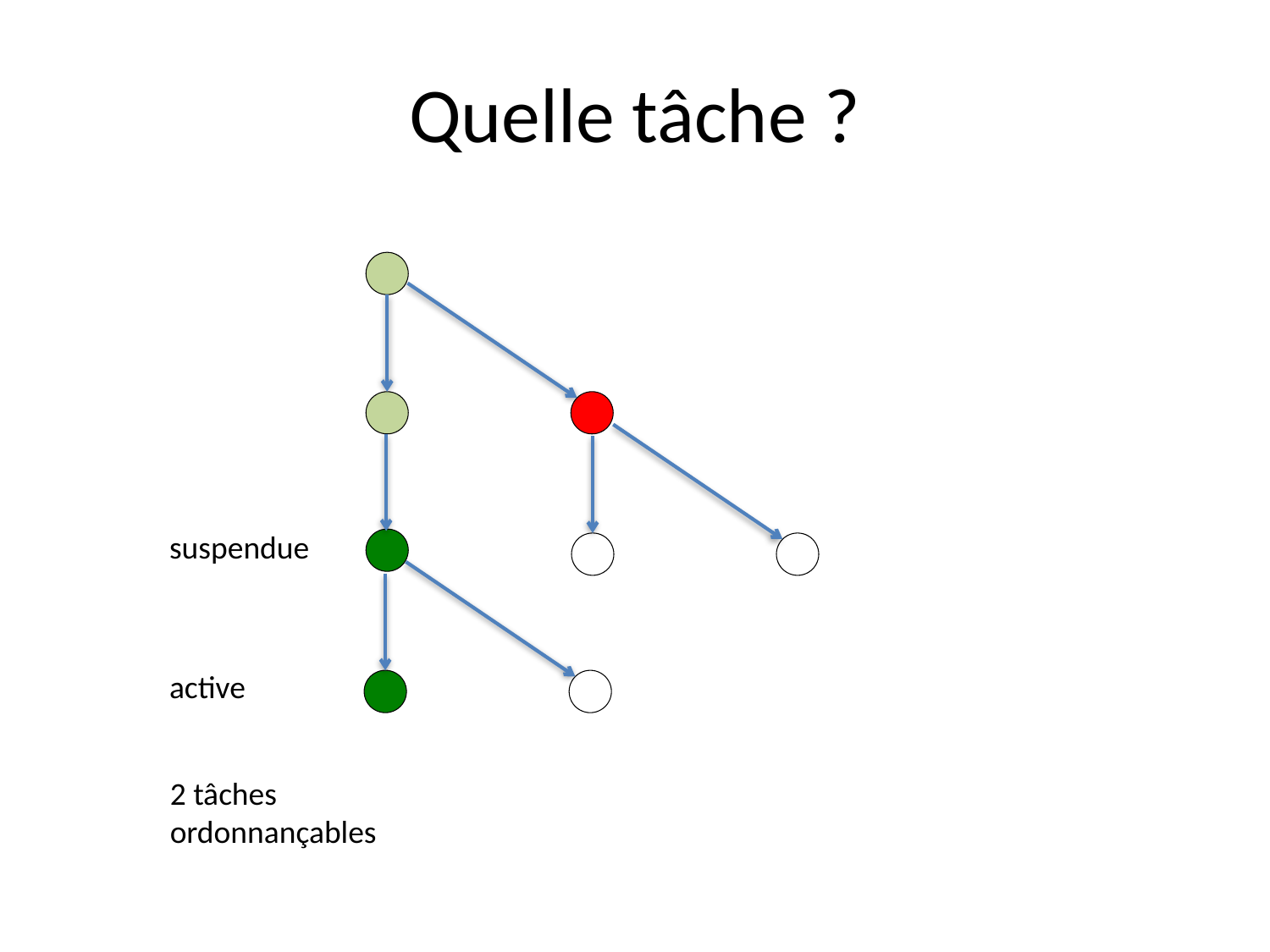

# Quelle tâche ?

suspendue

active

2 tâches
ordonnançables